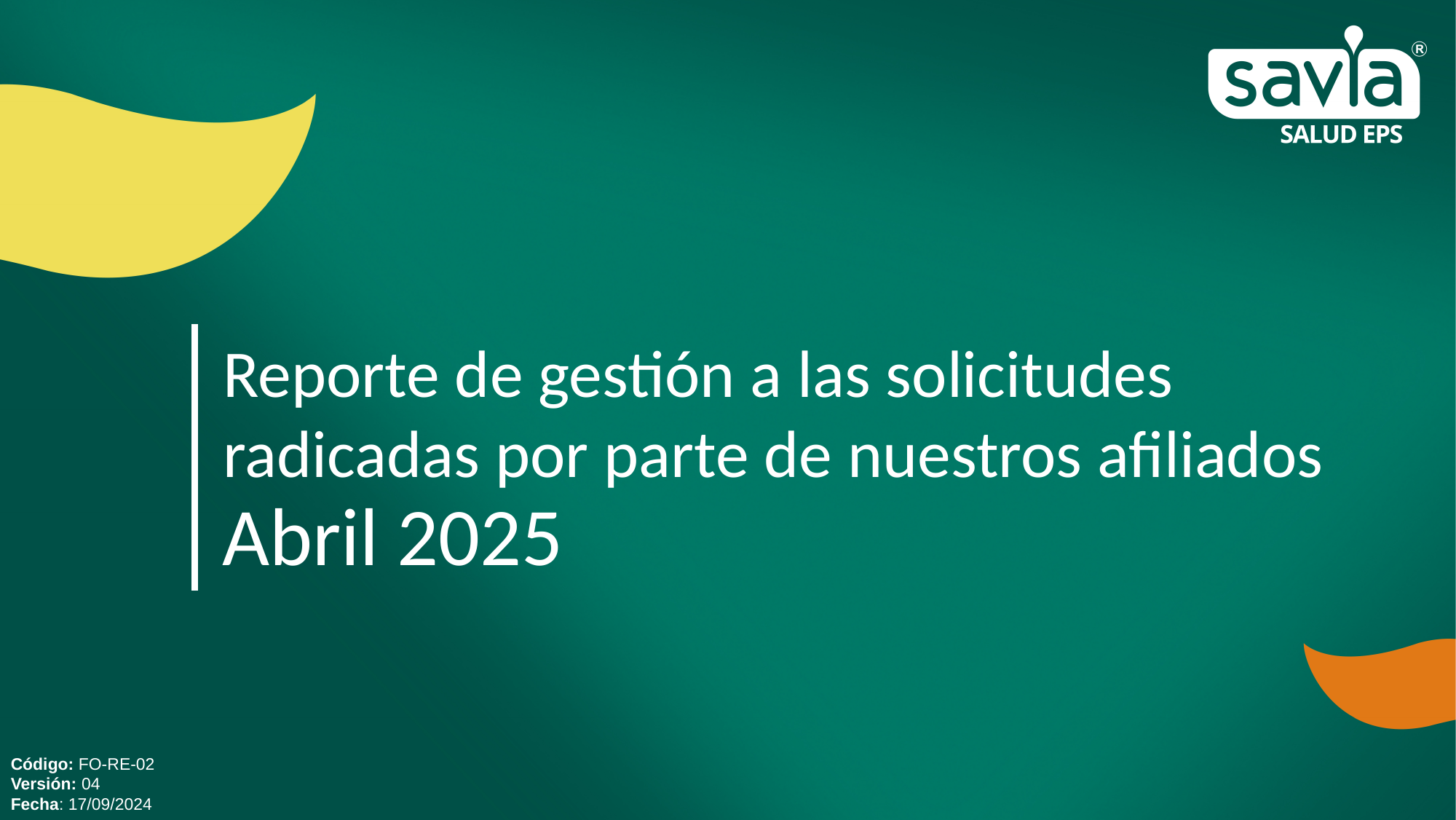

Reporte de gestión a las solicitudes radicadas por parte de nuestros afiliados
Abril 2025
Código: FO-RE-02
Versión: 04
Fecha: 17/09/2024